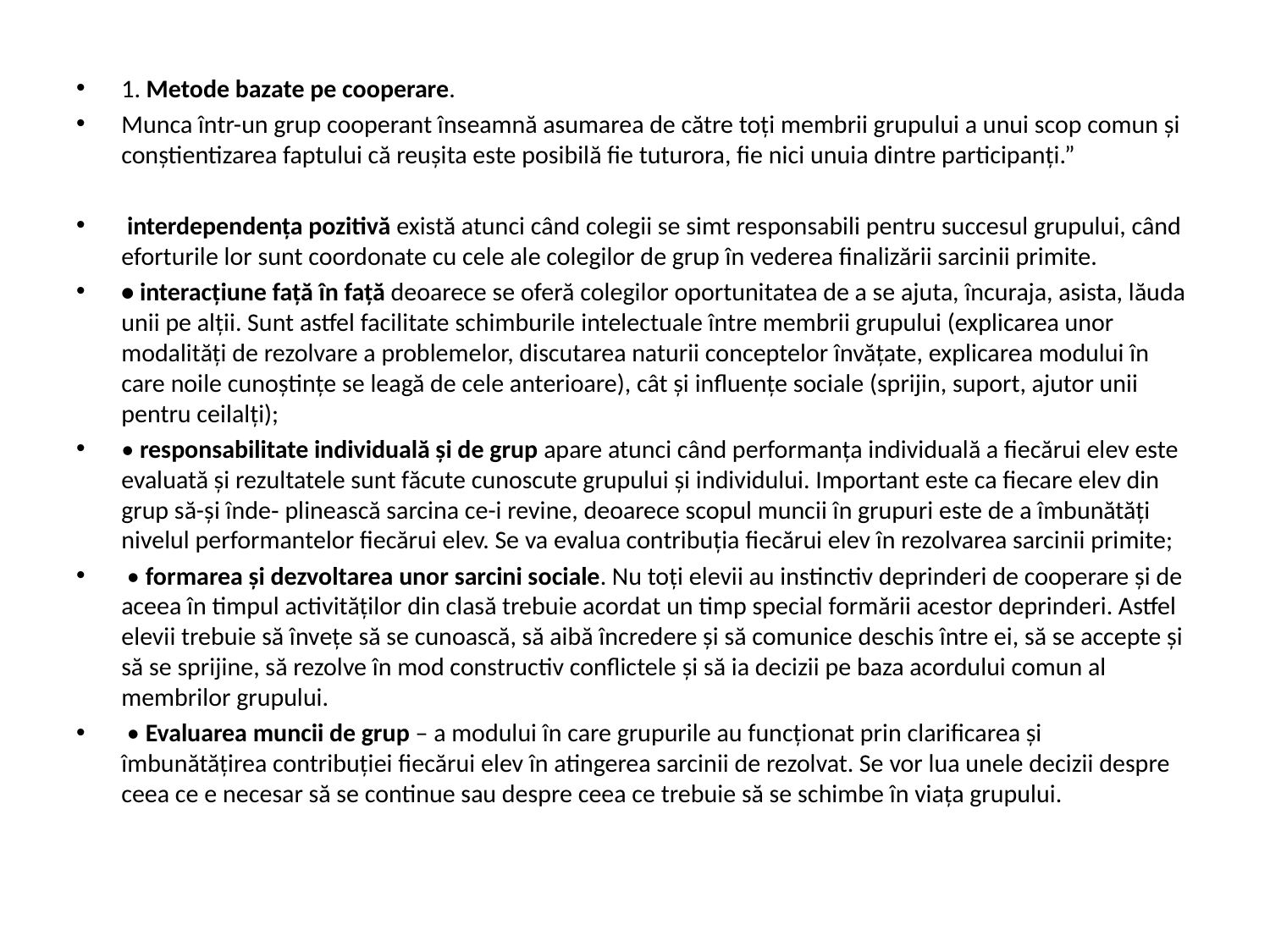

1. Metode bazate pe cooperare.
Munca într-un grup cooperant înseamnă asumarea de către toți membrii grupului a unui scop comun și conștientizarea faptului că reușita este posibilă fie tuturora, fie nici unuia dintre participanți.”

 interdependența pozitivă există atunci când colegii se simt responsabili pentru succesul grupului, când eforturile lor sunt coordonate cu cele ale colegilor de grup în vederea finalizării sarcinii primite.
• interacțiune față în față deoarece se oferă colegilor oportunitatea de a se ajuta, încuraja, asista, lăuda unii pe alții. Sunt astfel facilitate schimburile intelectuale între membrii grupului (explicarea unor modalități de rezolvare a problemelor, discutarea naturii conceptelor învățate, explicarea modului în care noile cunoștințe se leagă de cele anterioare), cât și influențe sociale (sprijin, suport, ajutor unii pentru ceilalți);
• responsabilitate individuală și de grup apare atunci când performanța individuală a fiecărui elev este evaluată și rezultatele sunt făcute cunoscute grupului și individului. Important este ca fiecare elev din grup să-și înde‑ plinească sarcina ce-i revine, deoarece scopul muncii în grupuri este de a îmbunătăți nivelul performantelor fiecărui elev. Se va evalua contribuția fiecărui elev în rezolvarea sarcinii primite;
 • formarea și dezvoltarea unor sarcini sociale. Nu toți elevii au instinctiv deprinderi de cooperare și de aceea în timpul activităților din clasă trebuie acordat un timp special formării acestor deprinderi. Astfel elevii trebuie să învețe să se cunoască, să aibă încredere și să comunice deschis între ei, să se accepte și să se sprijine, să rezolve în mod constructiv conflictele și să ia decizii pe baza acordului comun al membrilor grupului.
 • Evaluarea muncii de grup – a modului în care grupurile au funcționat prin clarificarea și îmbunătățirea contribuției fiecărui elev în atingerea sarcinii de rezolvat. Se vor lua unele decizii despre ceea ce e necesar să se continue sau despre ceea ce trebuie să se schimbe în viața grupului.